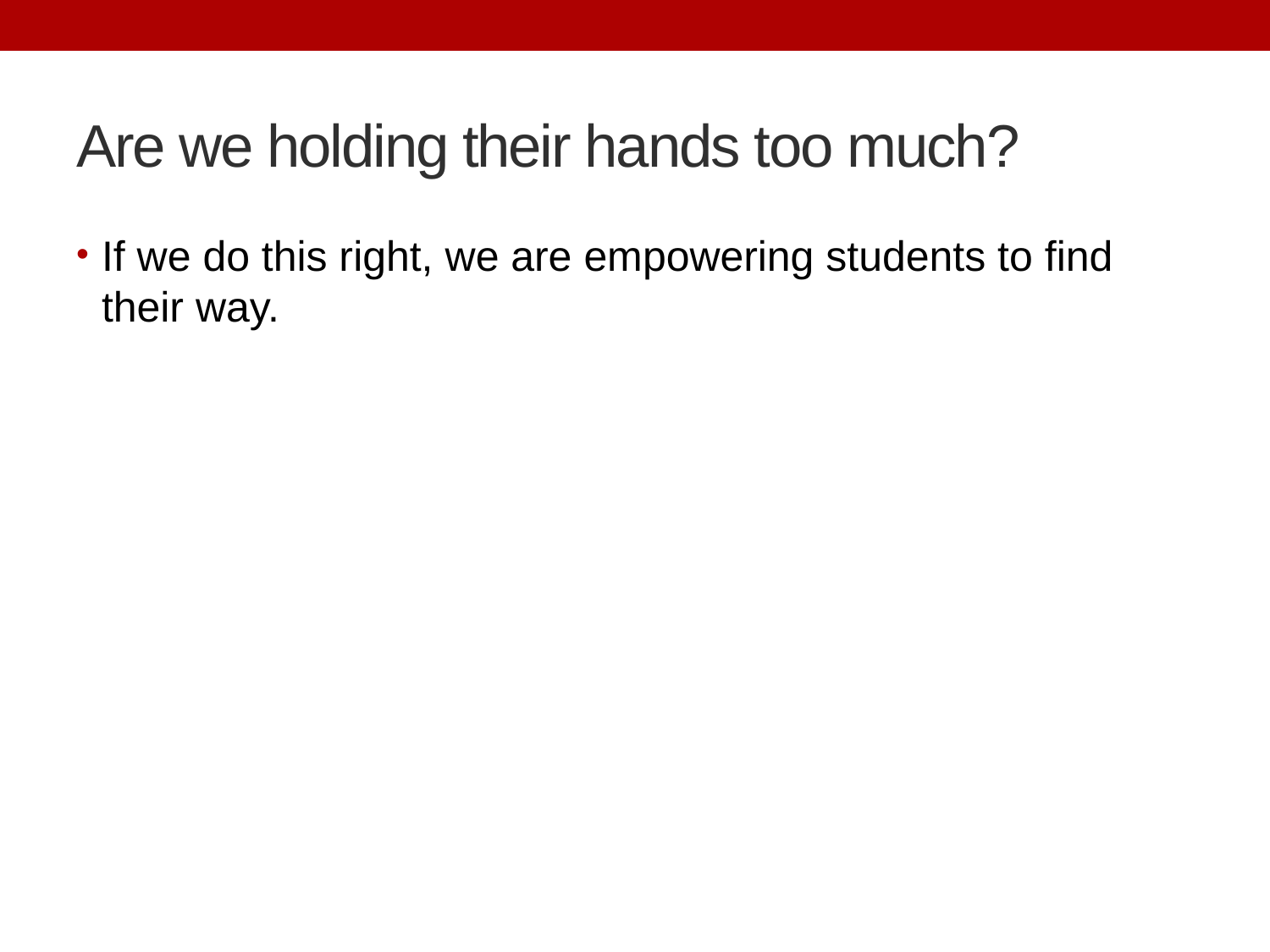

# Are we holding their hands too much?
If we do this right, we are empowering students to find their way.